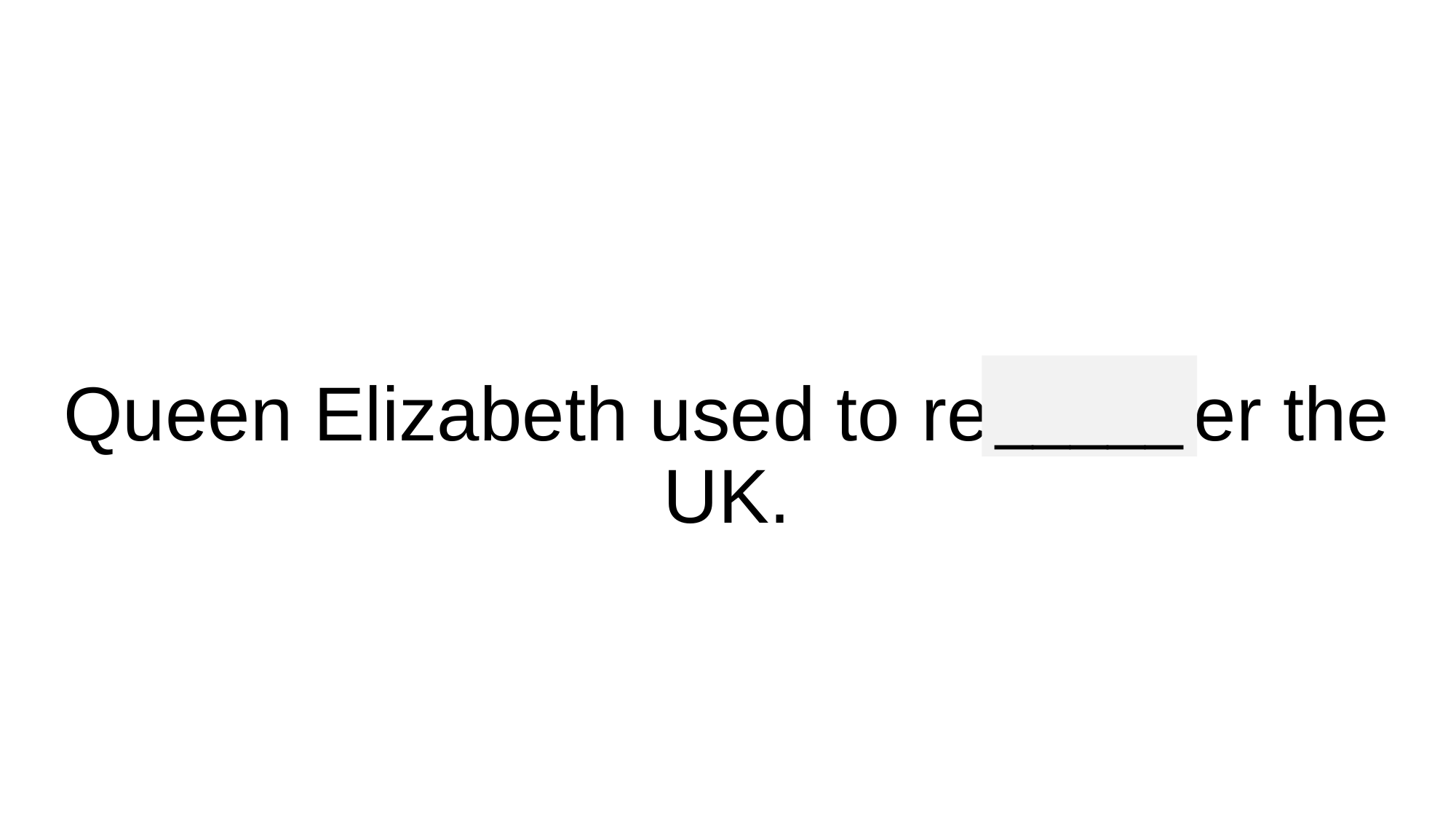

_____
# Queen Elizabeth used to reign over the UK.